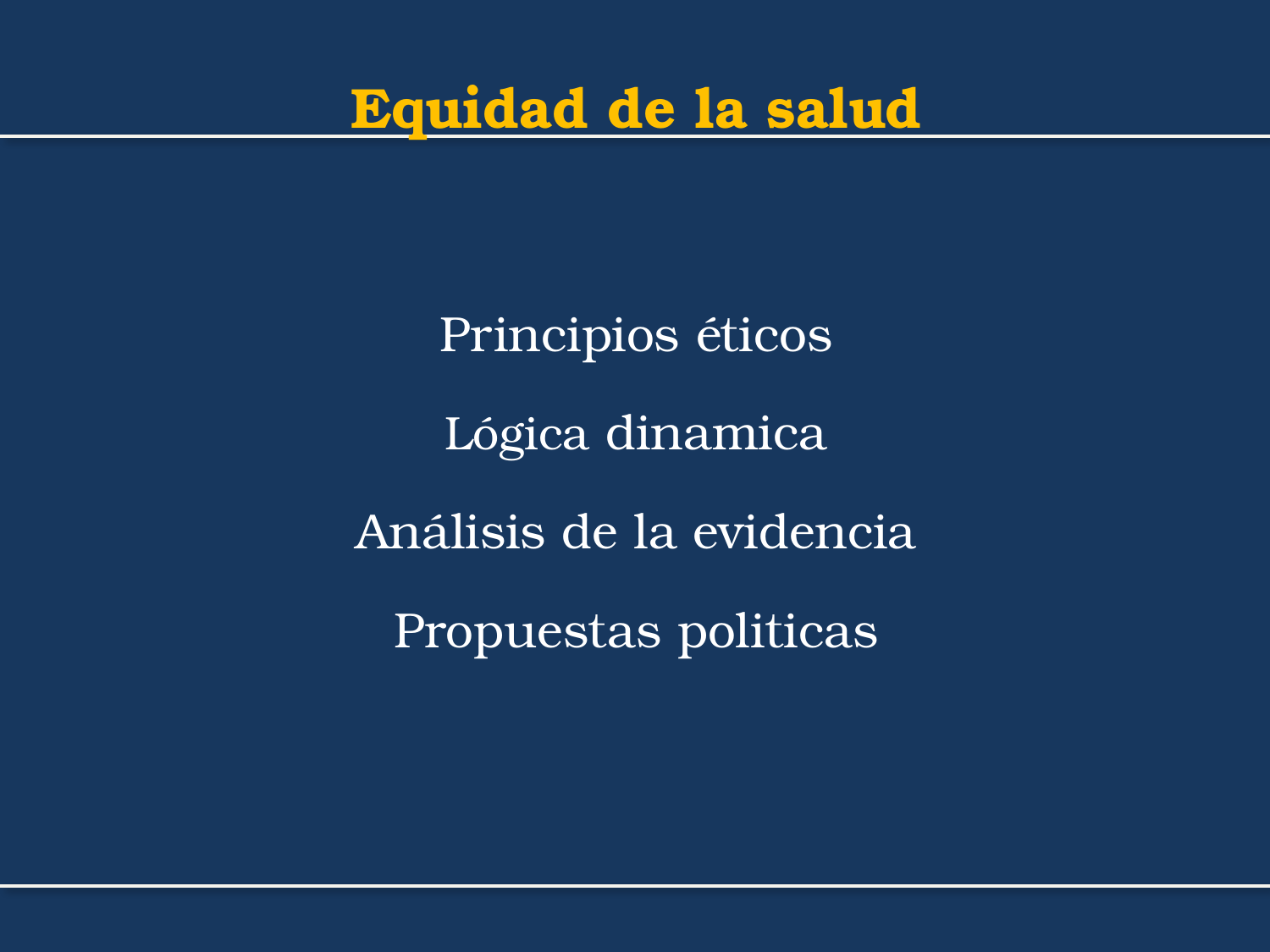

# Equidad de la salud
Principios éticos
Lógica dinamica
Análisis de la evidencia
Propuestas politicas